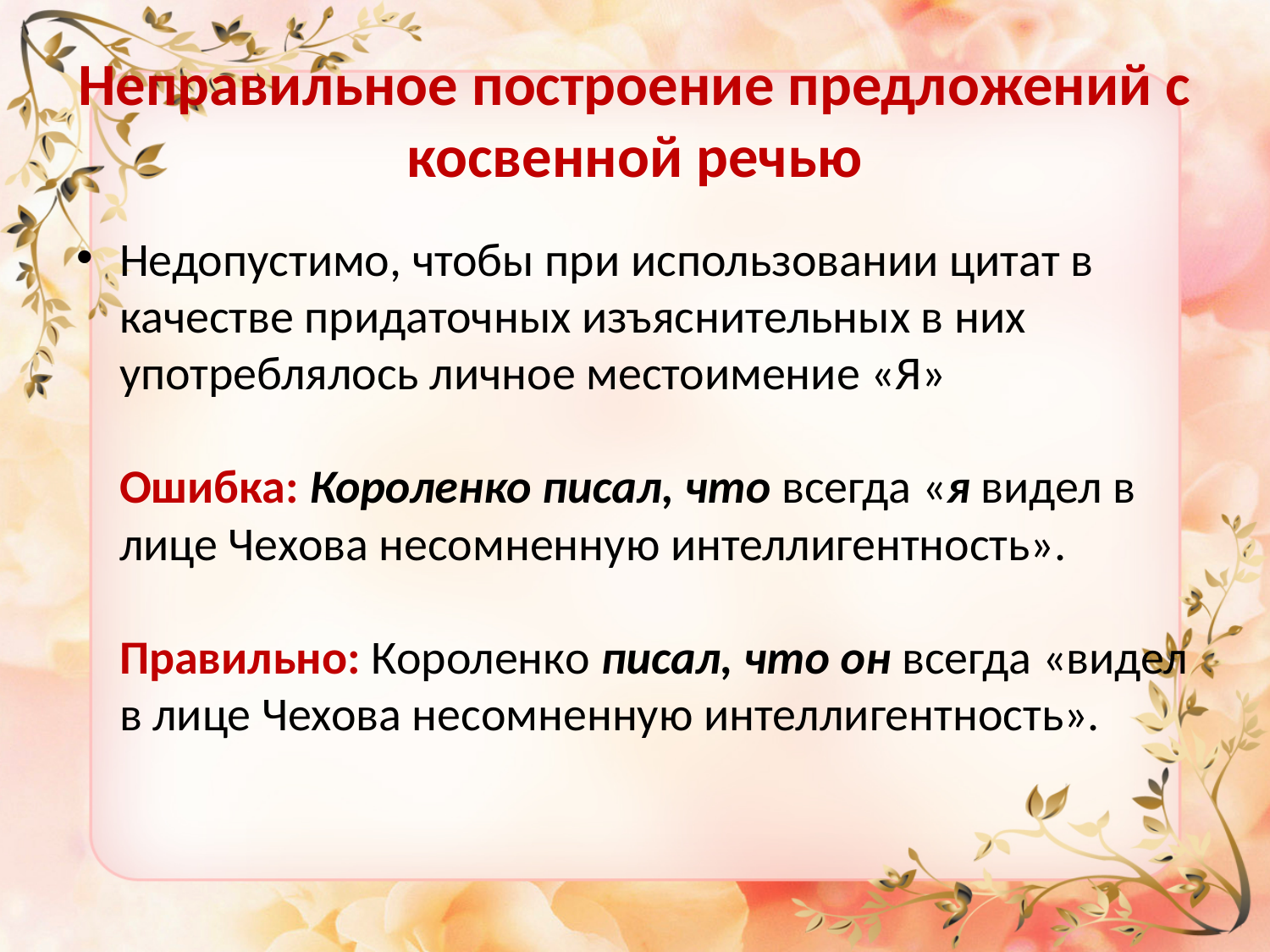

# Неправильное построение предложений с косвенной речью
Недопустимо, чтобы при использовании цитат в качестве придаточных изъяснительных в них  употреблялось личное местоимение «Я»
Ошибка: Короленко писал, что всегда «я видел в лице Чехова несомненную интеллигентность».
Правильно: Короленко писал, что он всегда «видел в лице Чехова несомненную интеллигентность».